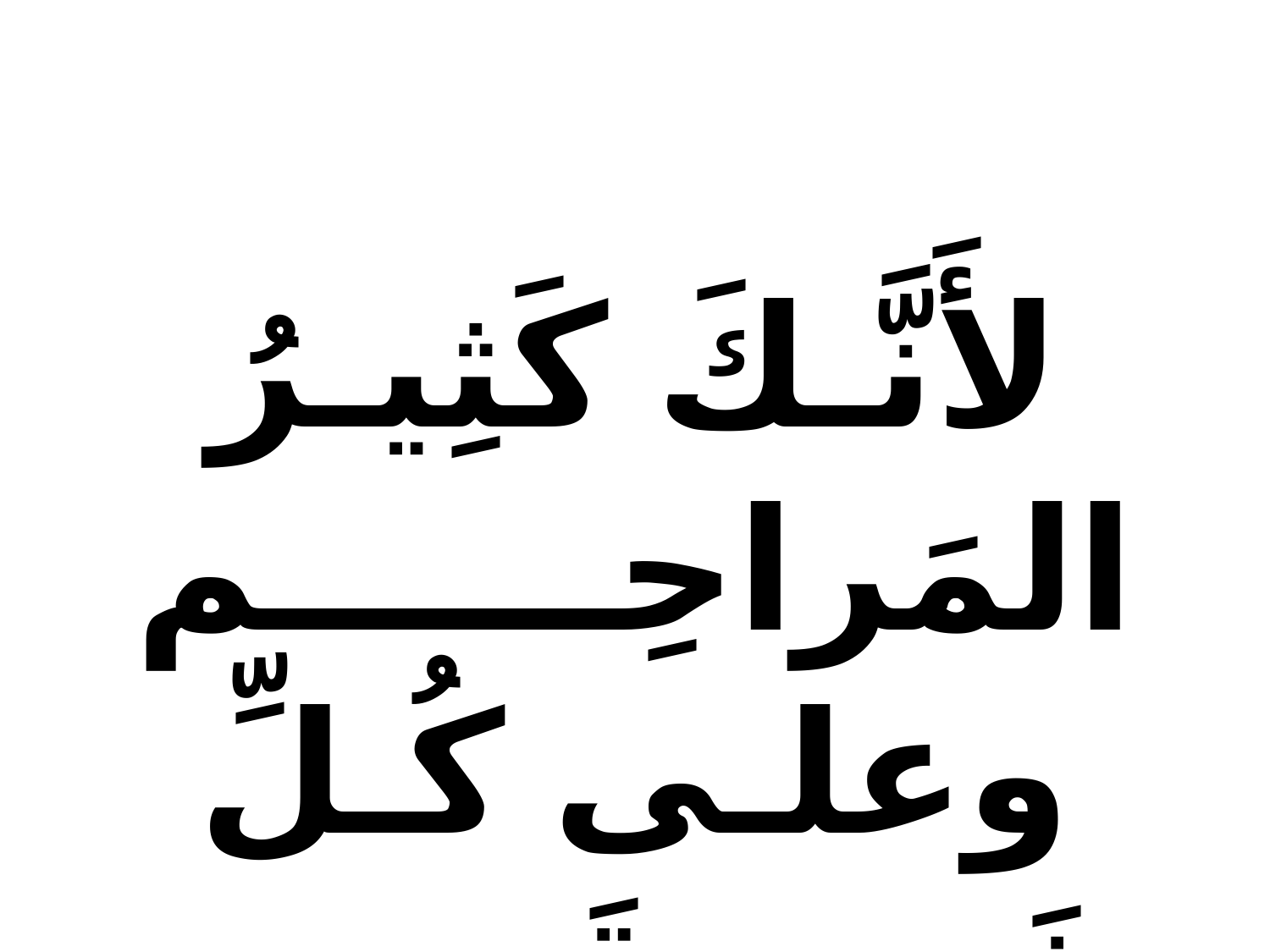

لأَنَّـكَ كَثِيـرُ المَراحِــــــم وعلـى كُـلِّ شَيءٍ قَـدِيـر